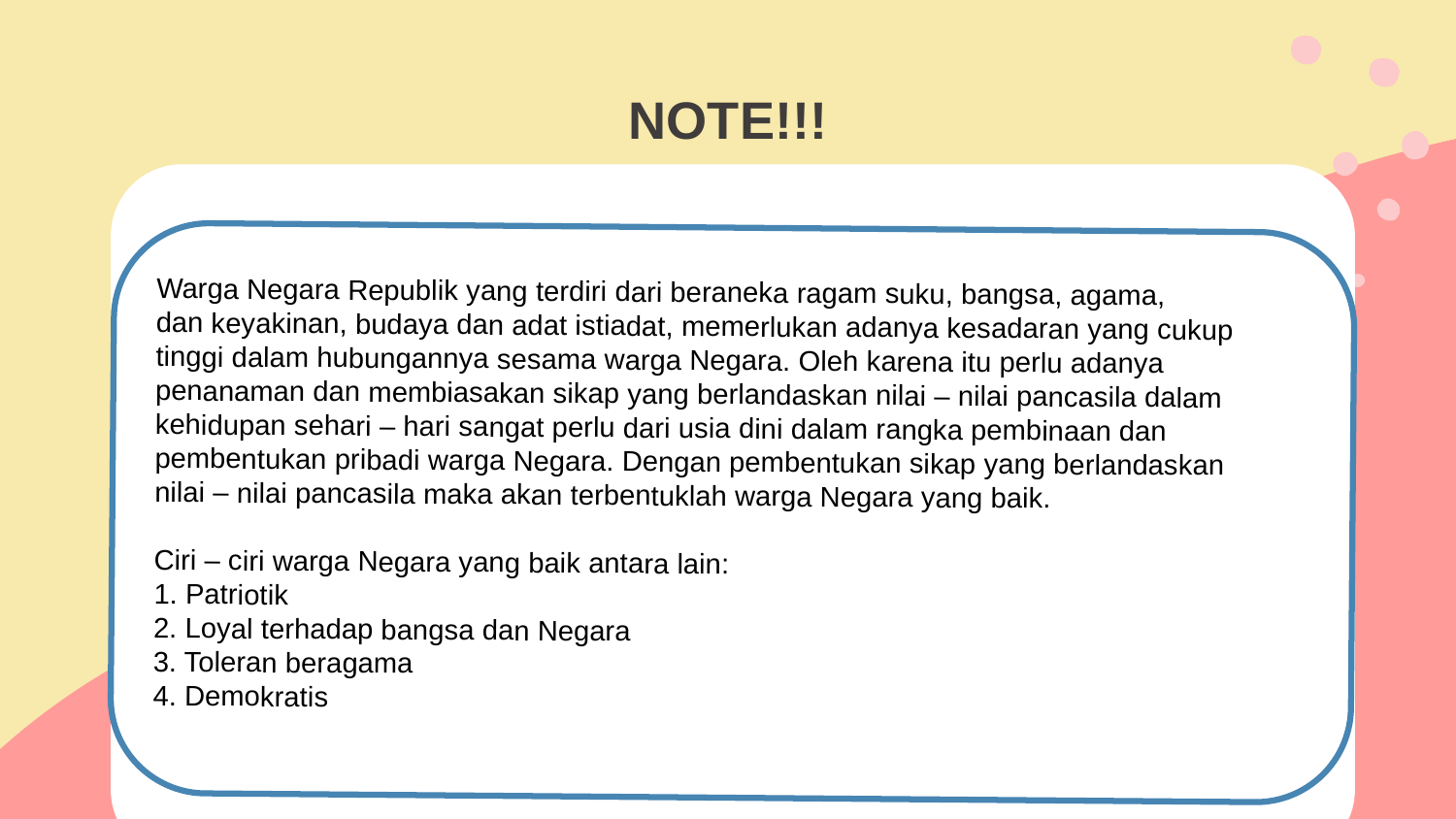

# NOTE!!!

Warga Negara Republik yang terdiri dari beraneka ragam suku, bangsa, agama,
dan keyakinan, budaya dan adat istiadat, memerlukan adanya kesadaran yang cukup
tinggi dalam hubungannya sesama warga Negara. Oleh karena itu perlu adanya
penanaman dan membiasakan sikap yang berlandaskan nilai – nilai pancasila dalam
kehidupan sehari – hari sangat perlu dari usia dini dalam rangka pembinaan dan
pembentukan pribadi warga Negara. Dengan pembentukan sikap yang berlandaskan
nilai – nilai pancasila maka akan terbentuklah warga Negara yang baik.

Ciri – ciri warga Negara yang baik antara lain:
1. Patriotik
2. Loyal terhadap bangsa dan Negara
3. Toleran beragama
4. Demokratis